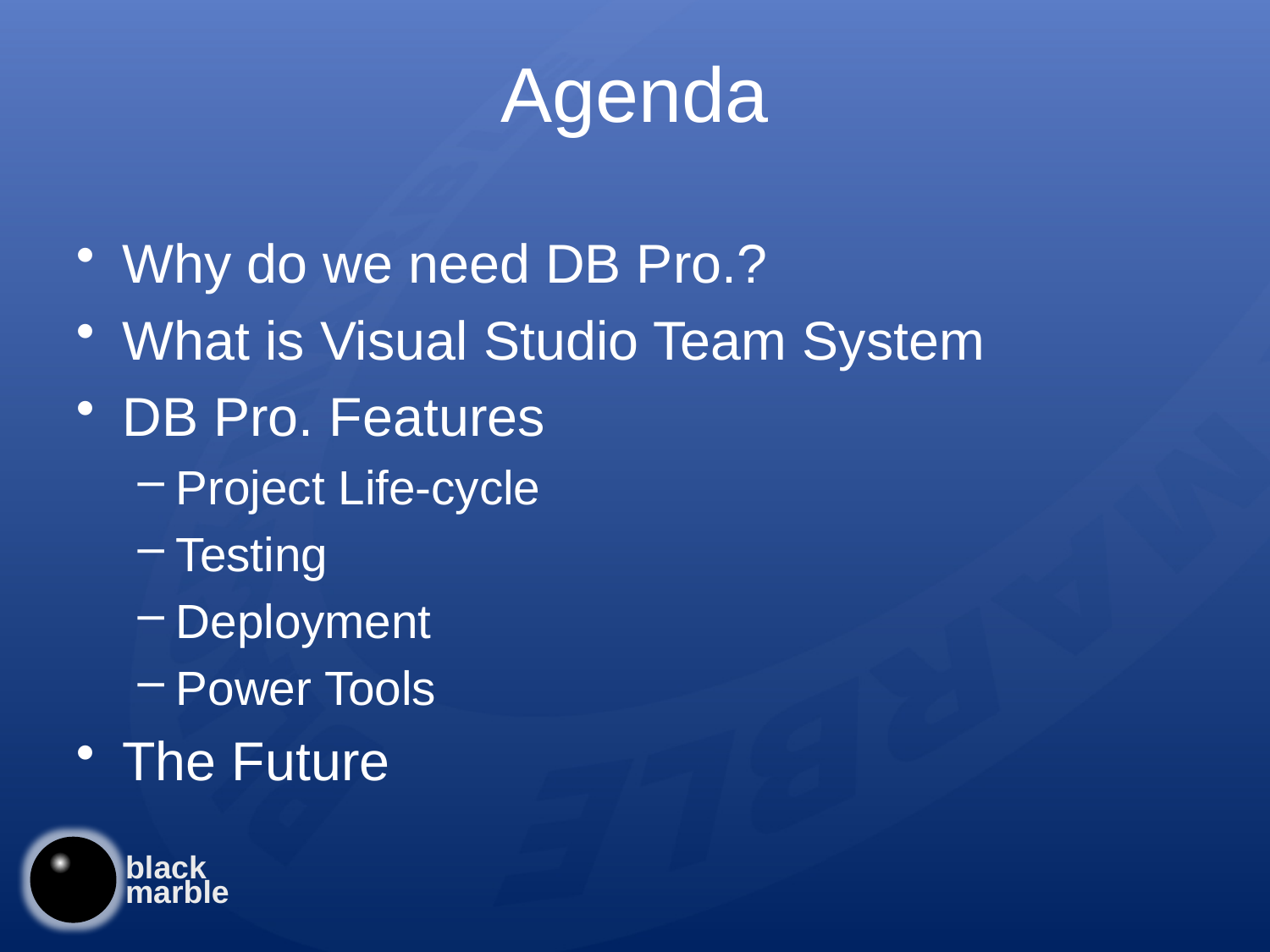

# Agenda
Why do we need DB Pro.?
What is Visual Studio Team System
DB Pro. Features
Project Life-cycle
Testing
Deployment
Power Tools
The Future